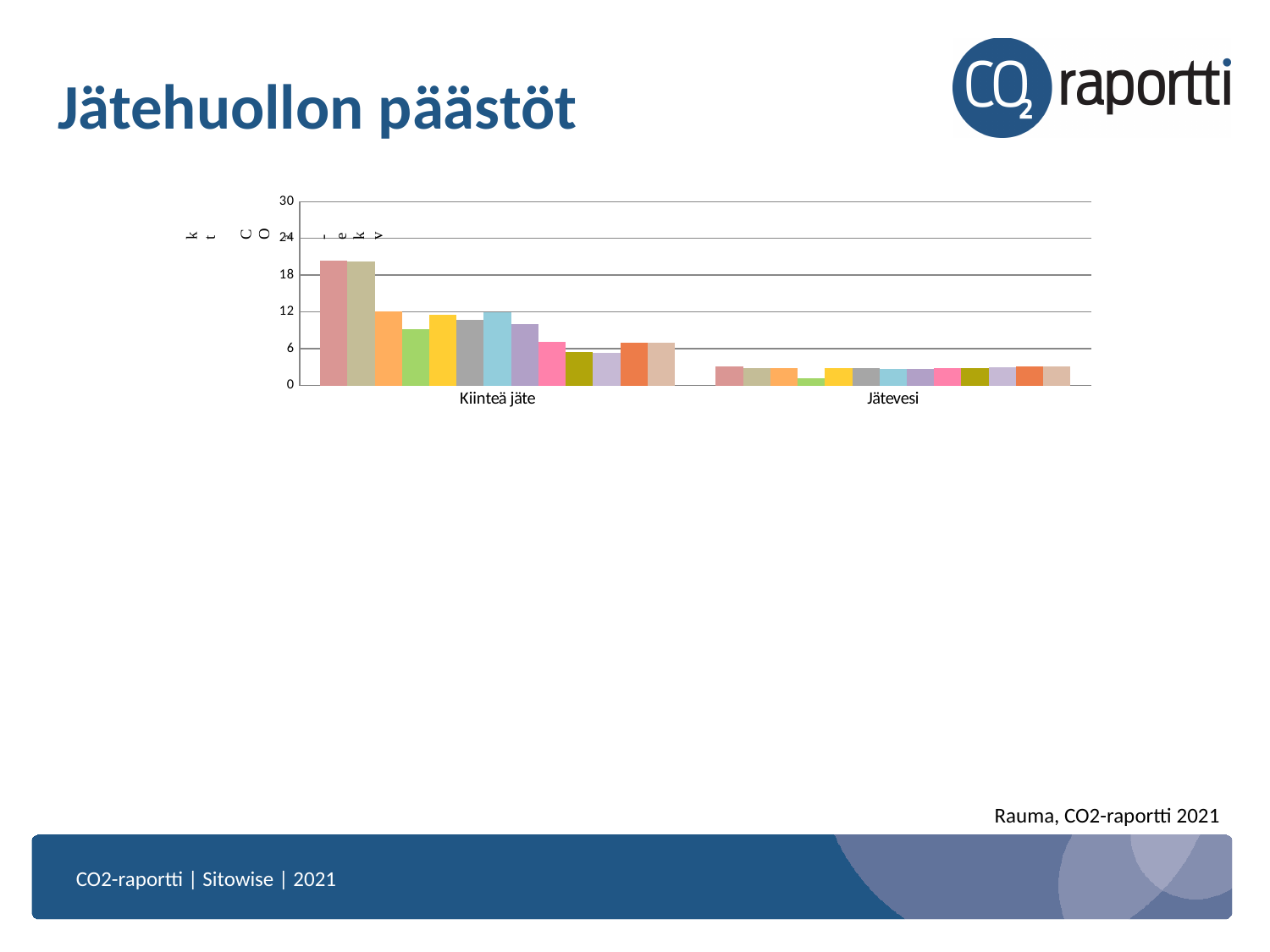

# Jätehuollon päästöt

### Chart

| Category |  |  |  |  |  |  |  |  |  |  |  |  |  |
|---|---|---|---|---|---|---|---|---|---|---|---|---|---|
| Kiinteä jäte | 20.415358562837053 | 20.20387306167483 | 12.087270117866128 | 9.218880908833757 | 11.501571764202144 | 10.765863473459447 | 12.018468391324603 | 10.020169530814382 | 7.109148128980764 | 5.5021722298499744 | 5.277577325428119 | 6.937030620127955 | 6.937030620127955 |
| Jätevesi | 3.0868266282199674 | 2.8032013129283517 | 2.785094142415232 | 1.2460603290243806 | 2.8375899559324185 | 2.900707193 | 2.73062106313555 | 2.7681305443013833 | 2.845871063938963 | 2.79757784722716 | 2.924306838773167 | 3.0898452373595506 | 3.0898452373595506 |
Rauma, CO2-raportti 2021